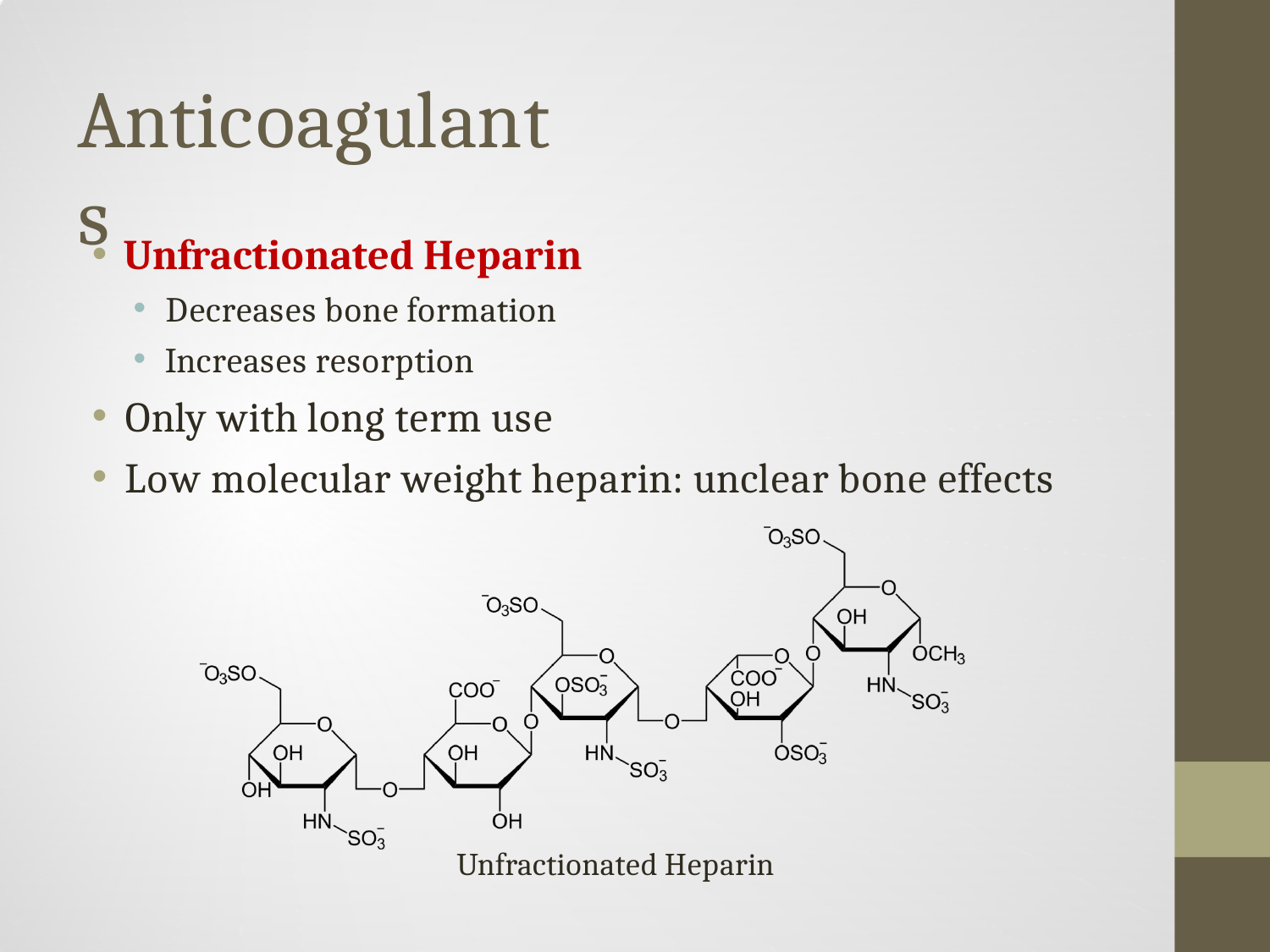

# Anticoagulants
Unfractionated Heparin
Decreases bone formation
Increases resorption
Only with long term use
Low molecular weight heparin: unclear bone effects

Unfractionated Heparin